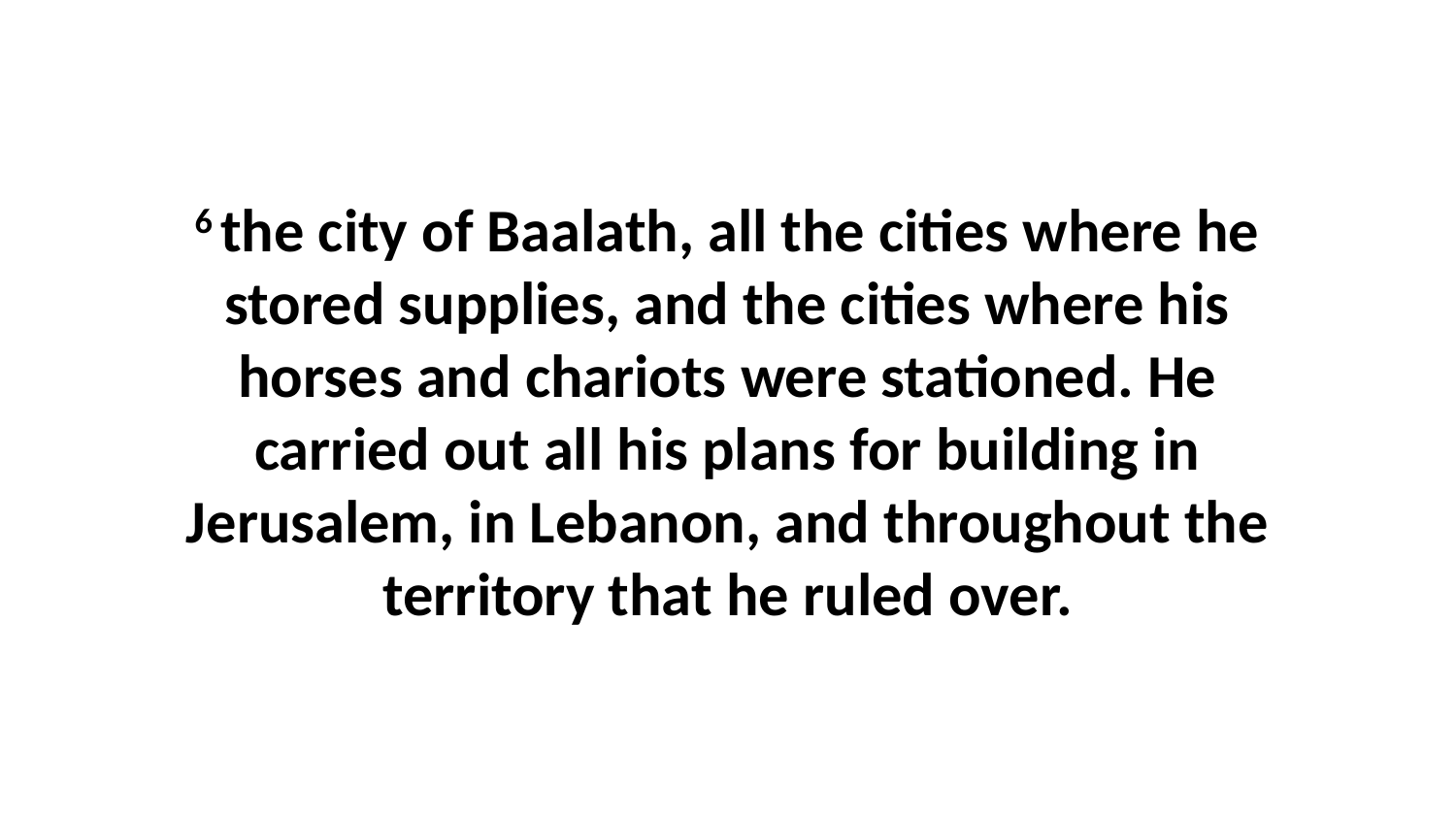

6 the city of Baalath, all the cities where he stored supplies, and the cities where his horses and chariots were stationed. He carried out all his plans for building in Jerusalem, in Lebanon, and throughout the territory that he ruled over.